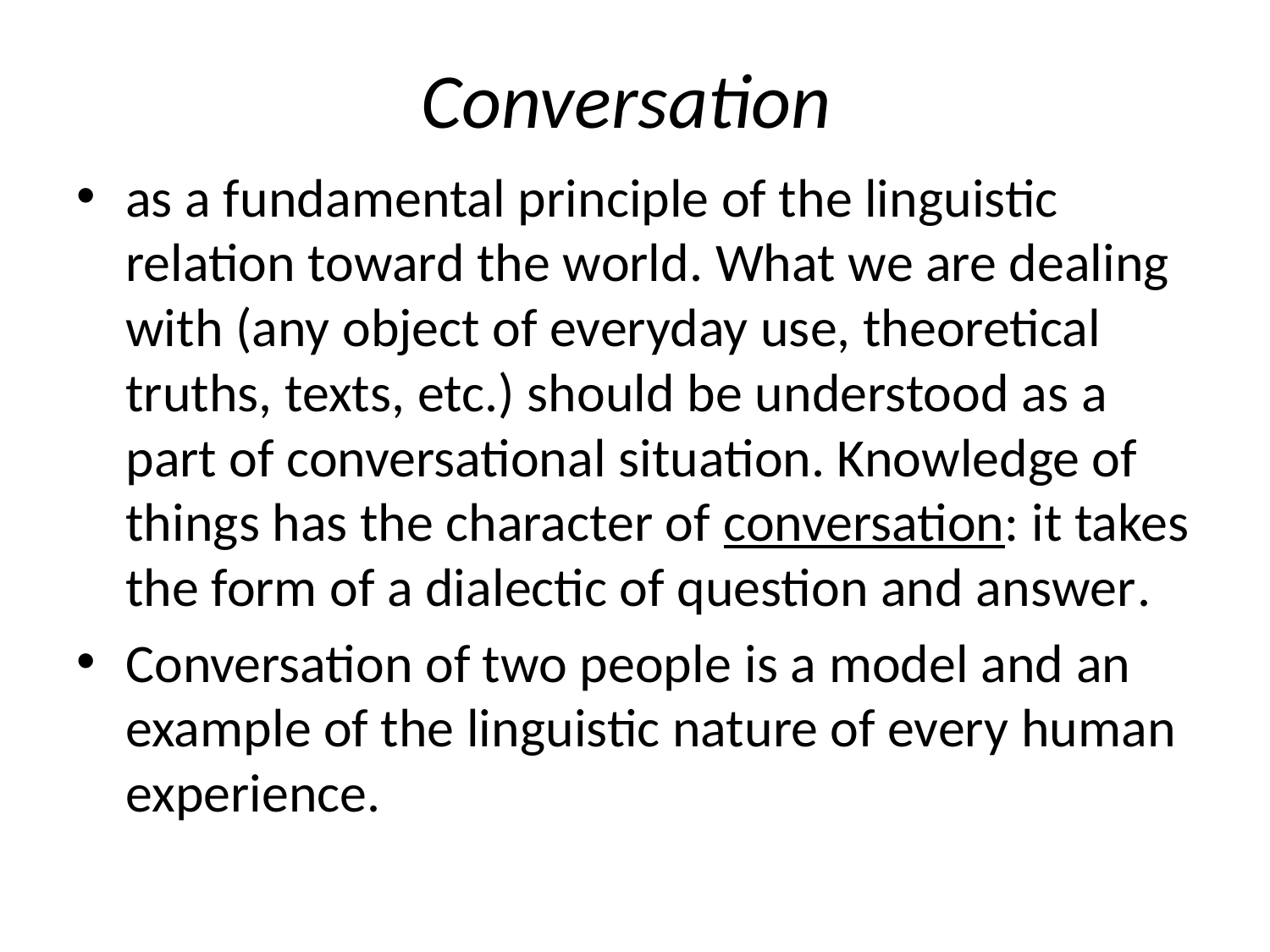

# Conversation
as a fundamental principle of the linguistic relation toward the world. What we are dealing with (any object of everyday use, theoretical truths, texts, etc.) should be understood as a part of conversational situation. Knowledge of things has the character of conversation: it takes the form of a dialectic of question and answer.
Conversation of two people is a model and an example of the linguistic nature of every human experience.